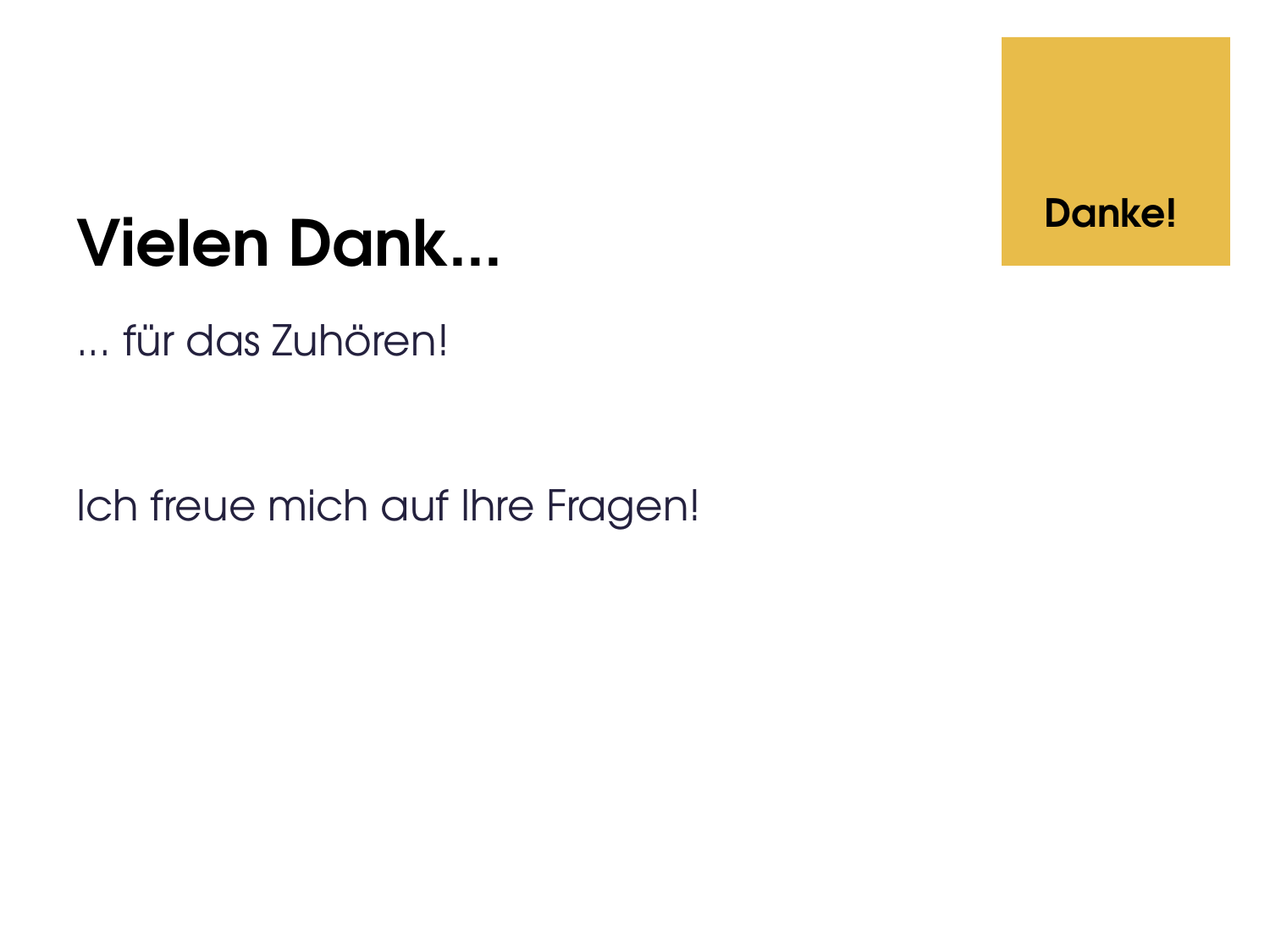

# Vielen Dank...
Danke!
... für das Zuhören!

Ich freue mich auf Ihre Fragen!